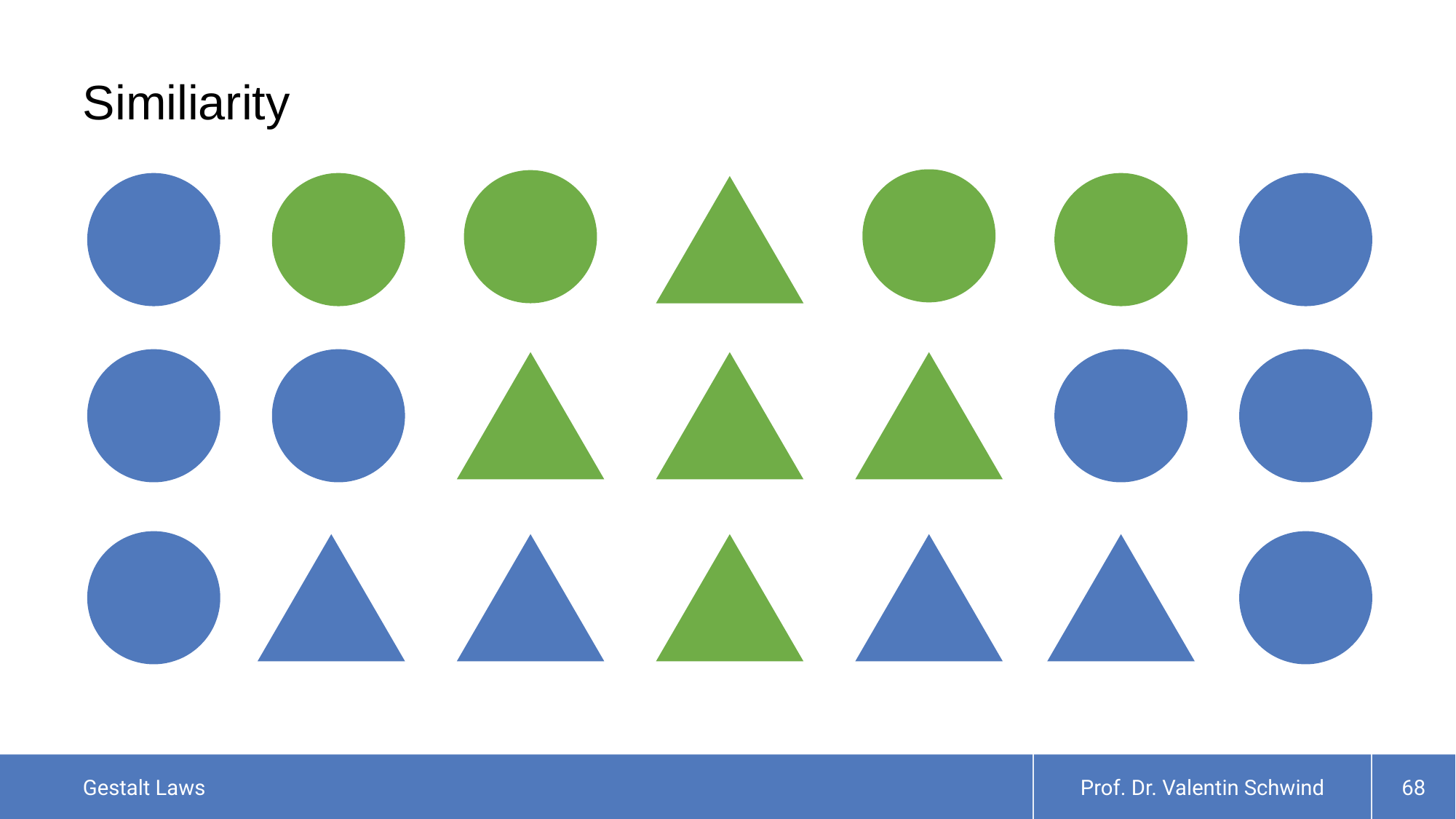

# Similiarity

Gestalt Laws
Prof. Dr. Valentin Schwind
68